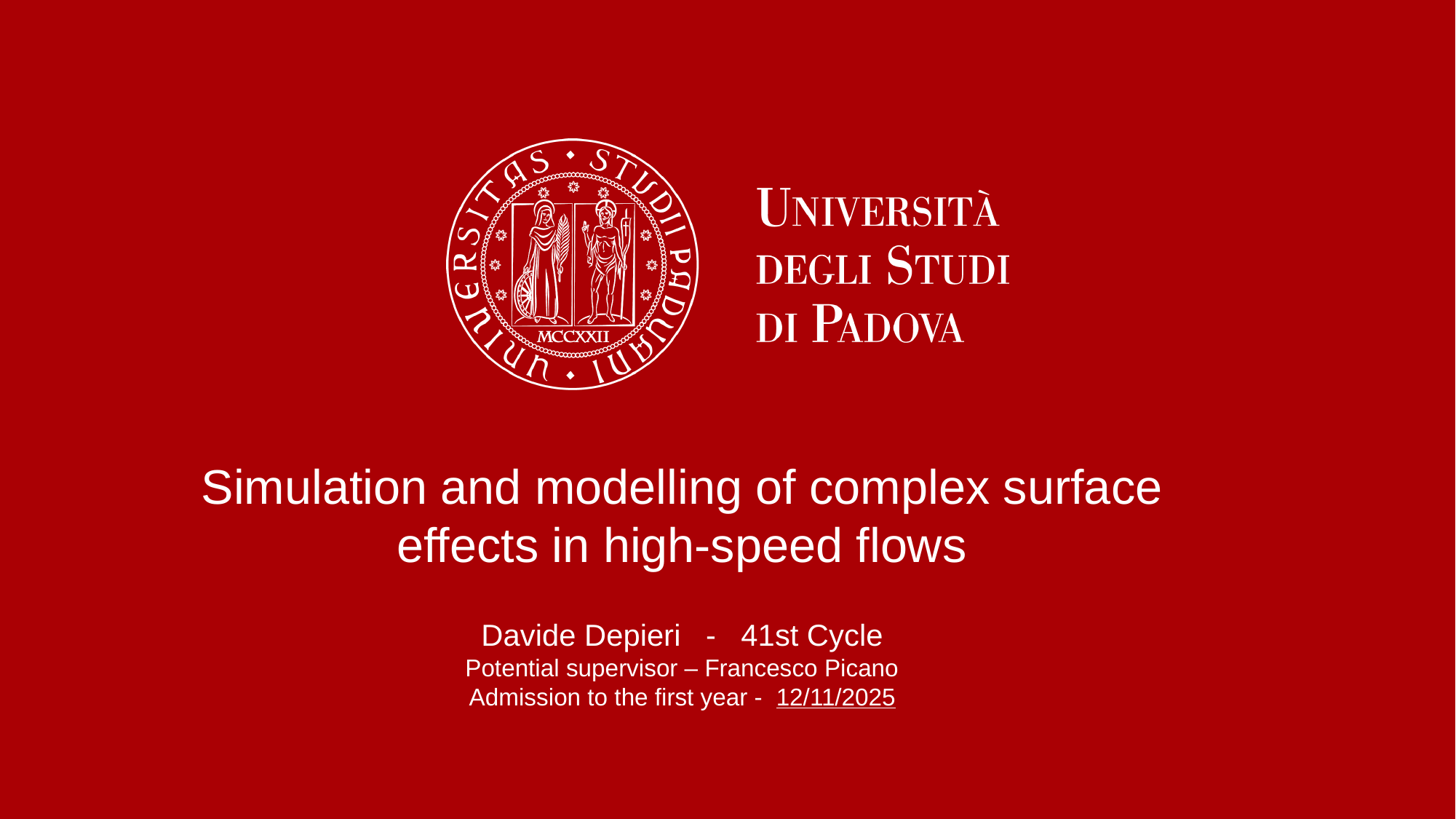

Simulation and modelling of complex surface effects in high-speed flows

Davide Depieri   -   41st Cycle
Potential supervisor – Francesco Picano
Admission to the first year -  12/11/2025
#